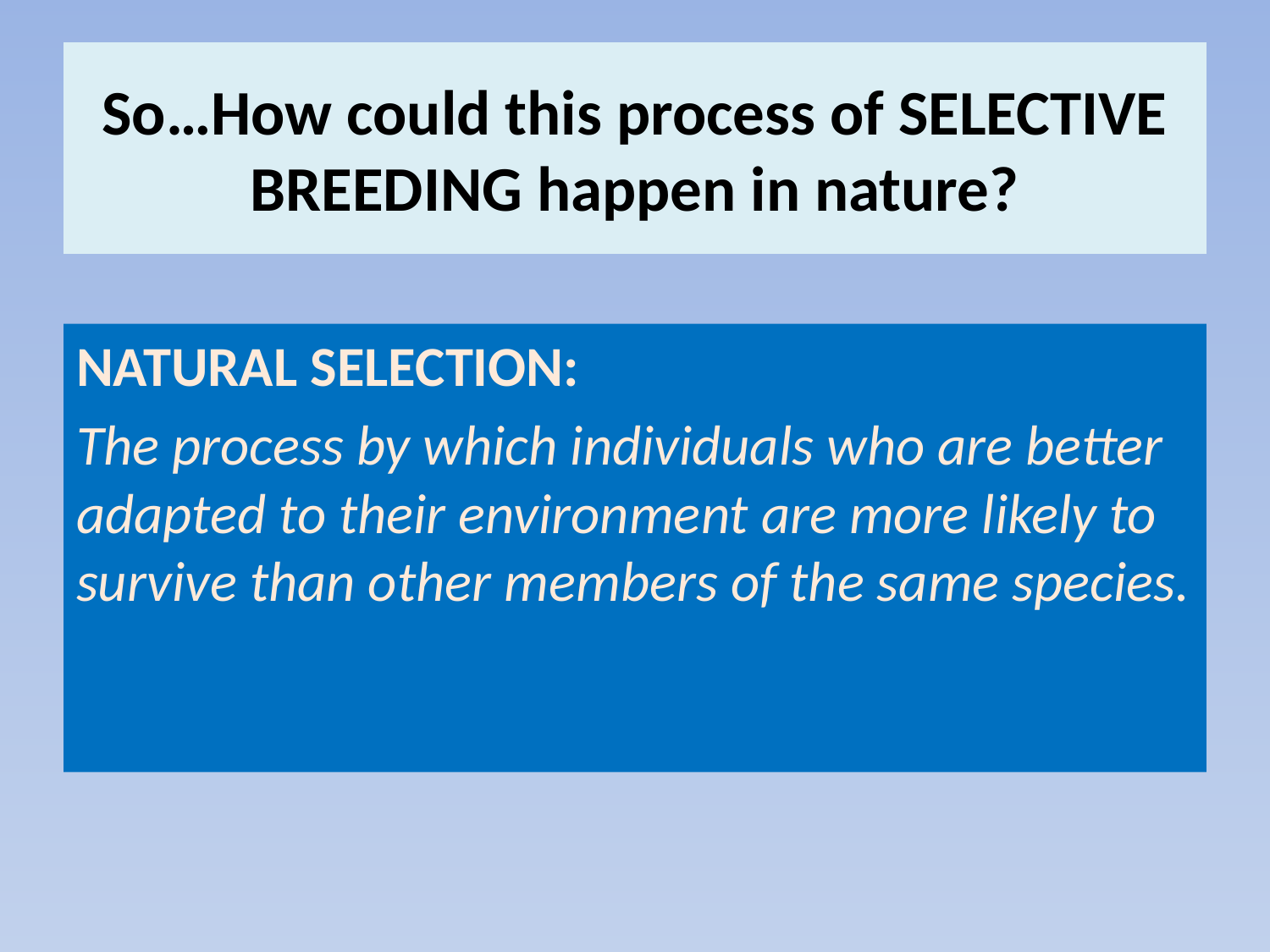

# So…How could this process of SELECTIVE BREEDING happen in nature?
NATURAL SELECTION:
The process by which individuals who are better adapted to their environment are more likely to survive than other members of the same species.